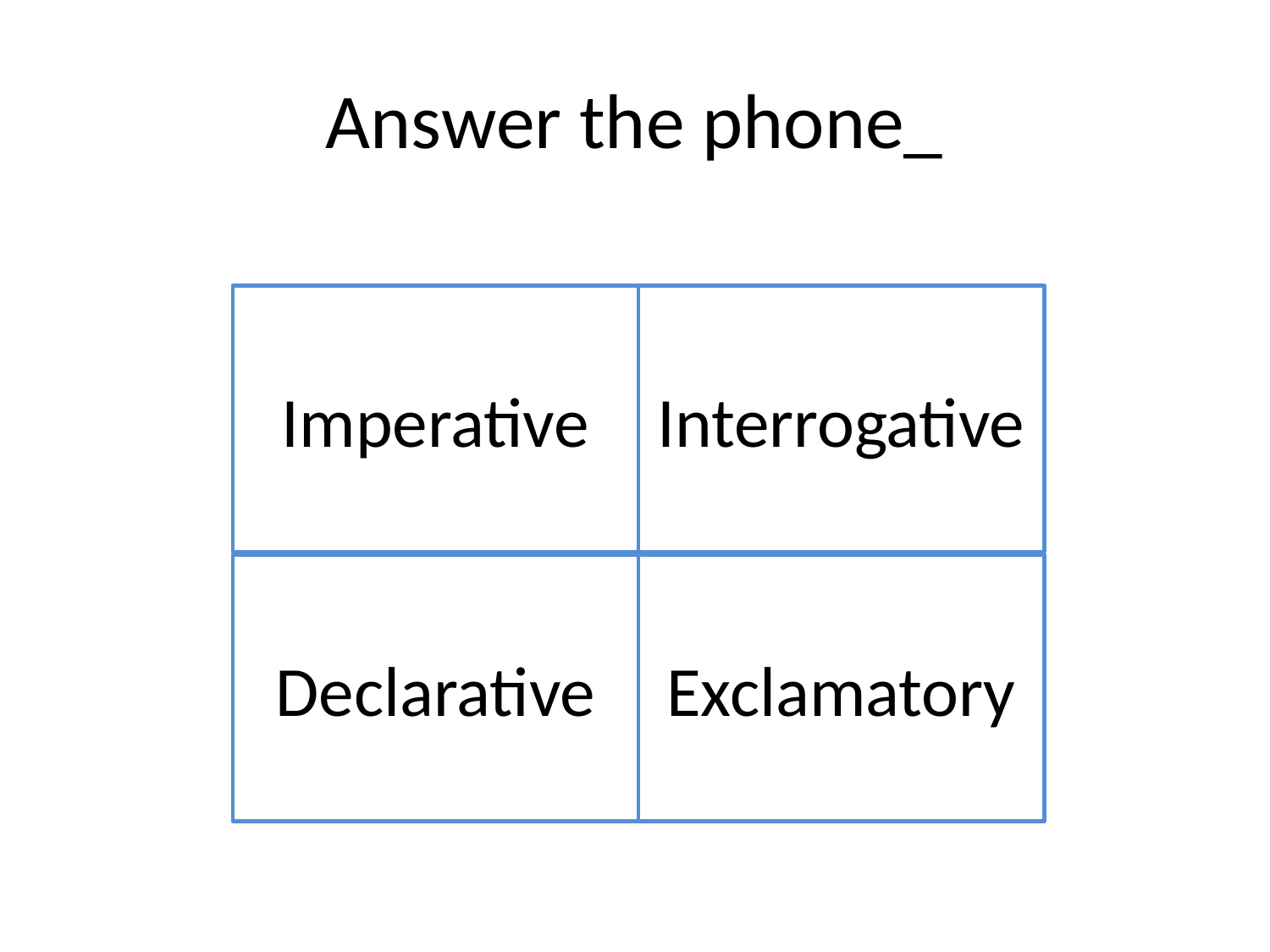

# Answer the phone_

Imperative

Interrogative

Declarative

Exclamatory